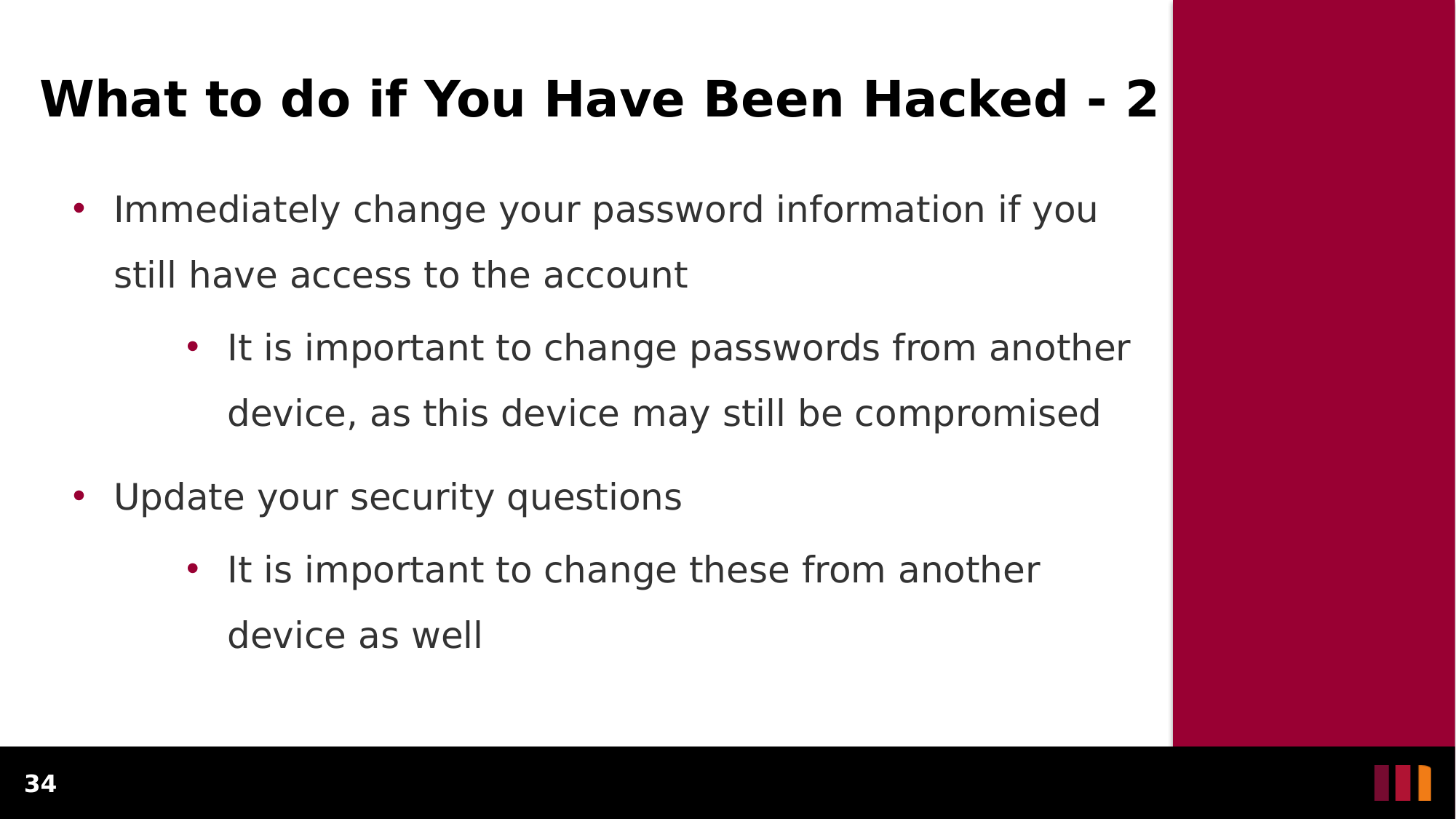

What to do if You Have Been Hacked - 2
Immediately change your password information if you still have access to the account
It is important to change passwords from another device, as this device may still be compromised
Update your security questions
It is important to change these from another device as well
34